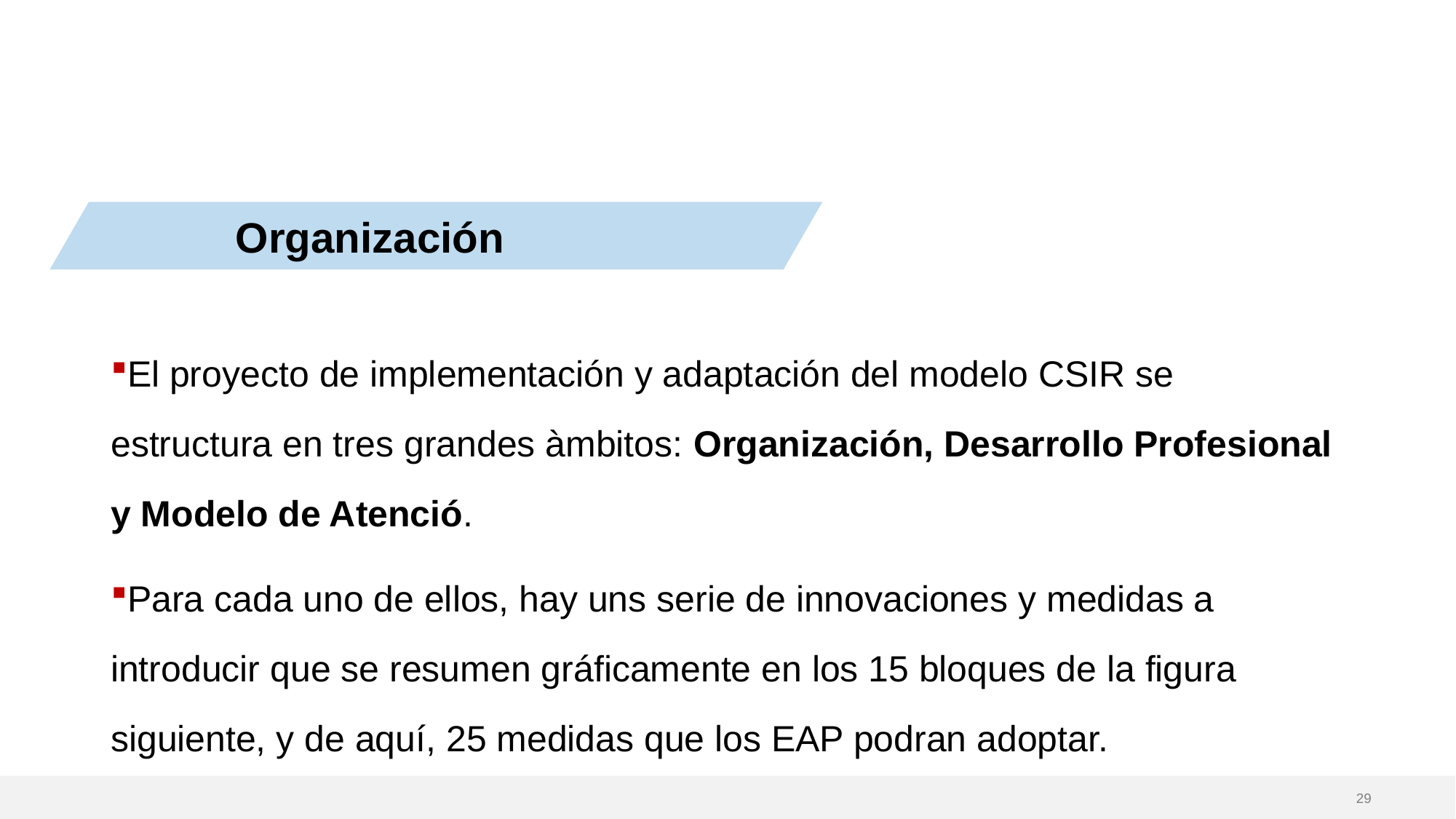

# Centros de Salud Integrales de Referencia
        Organización
El proyecto de implementación y adaptación del modelo CSIR se estructura en tres grandes àmbitos: Organización, Desarrollo Profesional y Modelo de Atenció.
Para cada uno de ellos, hay uns serie de innovaciones y medidas a introducir que se resumen gráficamente en los 15 bloques de la figura siguiente, y de aquí, 25 medidas que los EAP podran adoptar.